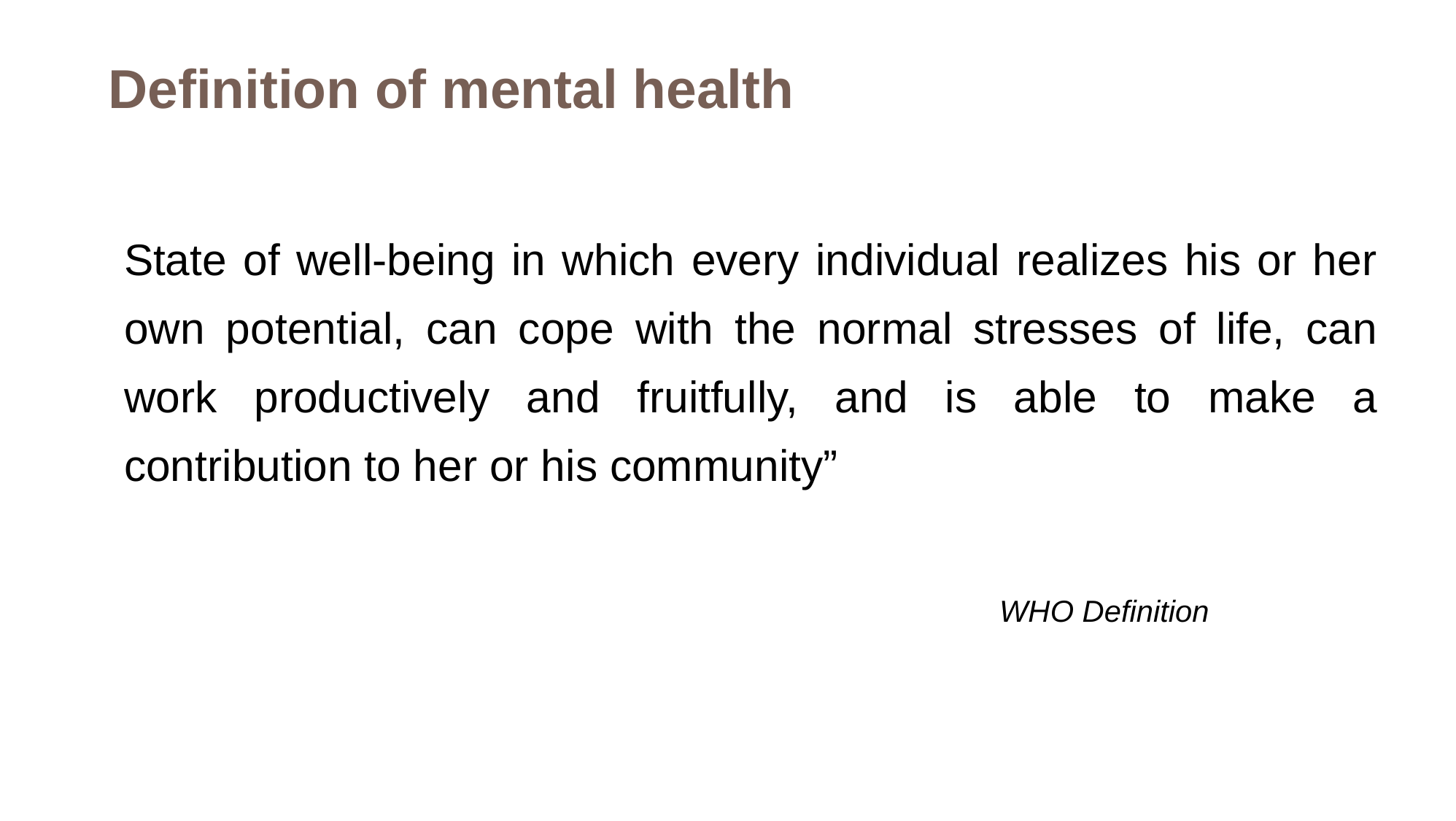

# Definition of mental health
State of well-being in which every individual realizes his or her own potential, can cope with the normal stresses of life, can work productively and fruitfully, and is able to make a contribution to her or his community”

								WHO Definition